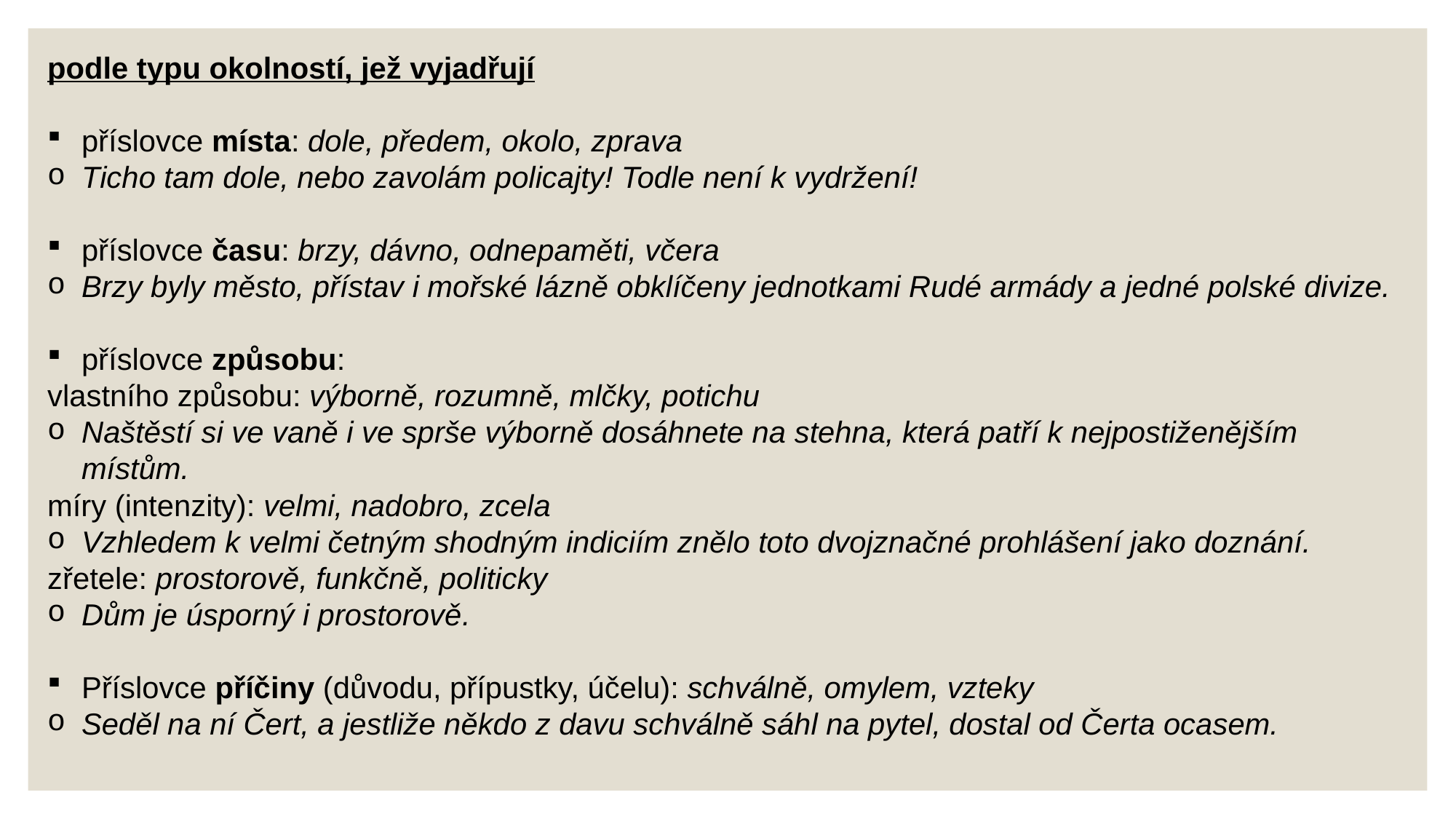

podle typu okolností, jež vyjadřují

příslovce místa: dole, předem, okolo, zprava
Ticho tam dole, nebo zavolám policajty! Todle není k vydržení!

příslovce času: brzy, dávno, odnepaměti, včera
Brzy byly město, přístav i mořské lázně obklíčeny jednotkami Rudé armády a jedné polské divize.

příslovce způsobu:
vlastního způsobu: výborně, rozumně, mlčky, potichu
Naštěstí si ve vaně i ve sprše výborně dosáhnete na stehna, která patří k nejpostiženějším místům.
míry (intenzity): velmi, nadobro, zcela
Vzhledem k velmi četným shodným indiciím znělo toto dvojznačné prohlášení jako doznání.
zřetele: prostorově, funkčně, politicky
Dům je úsporný i prostorově.

Příslovce příčiny (důvodu, přípustky, účelu): schválně, omylem, vzteky
Seděl na ní Čert, a jestliže někdo z davu schválně sáhl na pytel, dostal od Čerta ocasem.